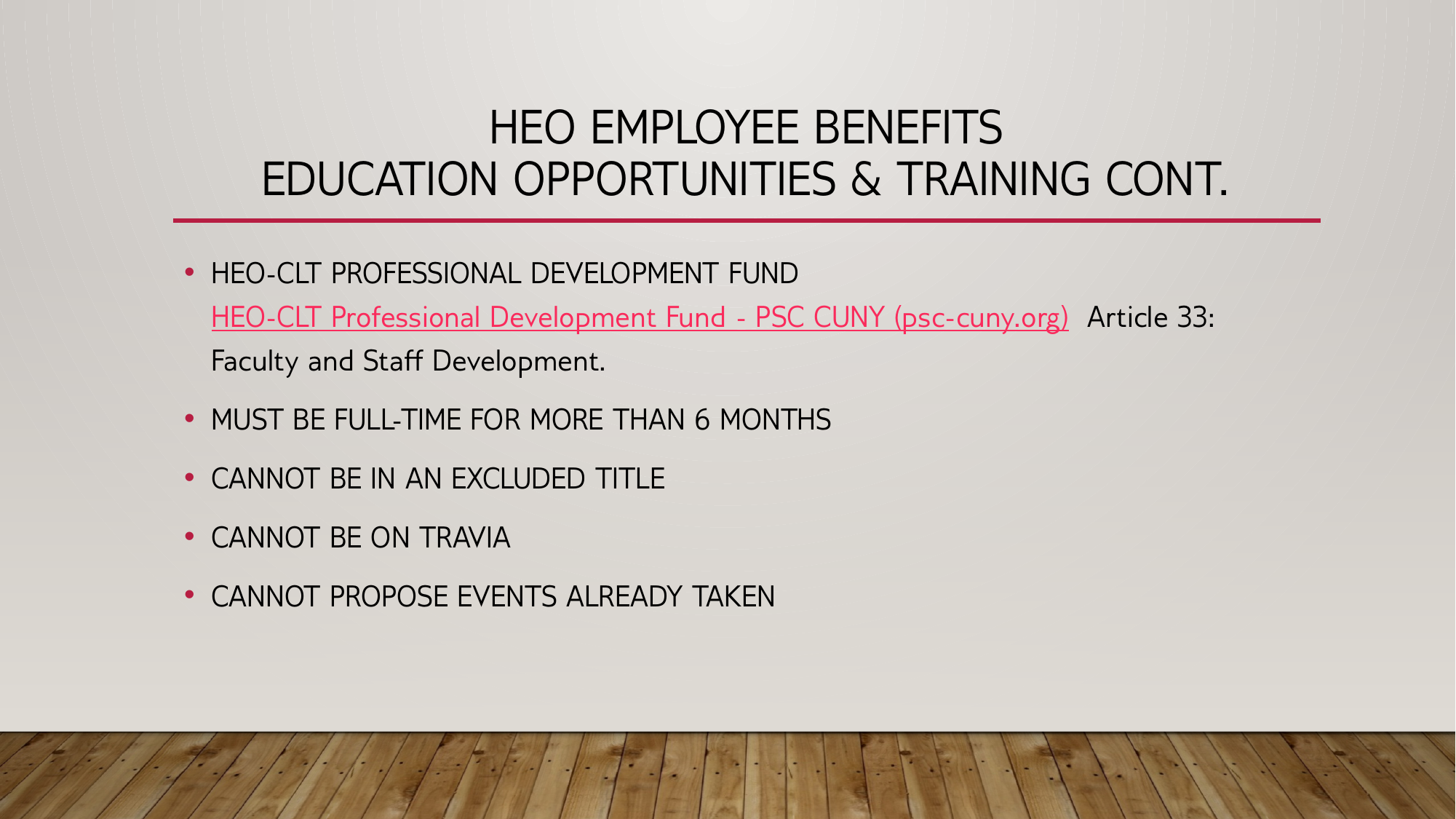

# Heo employee benefits education opportunities & training cont.
HEO-CLT PROFESSIONAL DEVELOPMENT FUND  HEO-CLT Professional Development Fund - PSC CUNY (psc-cuny.org)  Article 33: Faculty and Staff Development.
MUST BE FULL-TIME FOR MORE THAN 6 MONTHS
CANNOT BE IN AN EXCLUDED TITLE
CANNOT BE ON TRAVIA
CANNOT PROPOSE EVENTS ALREADY TAKEN